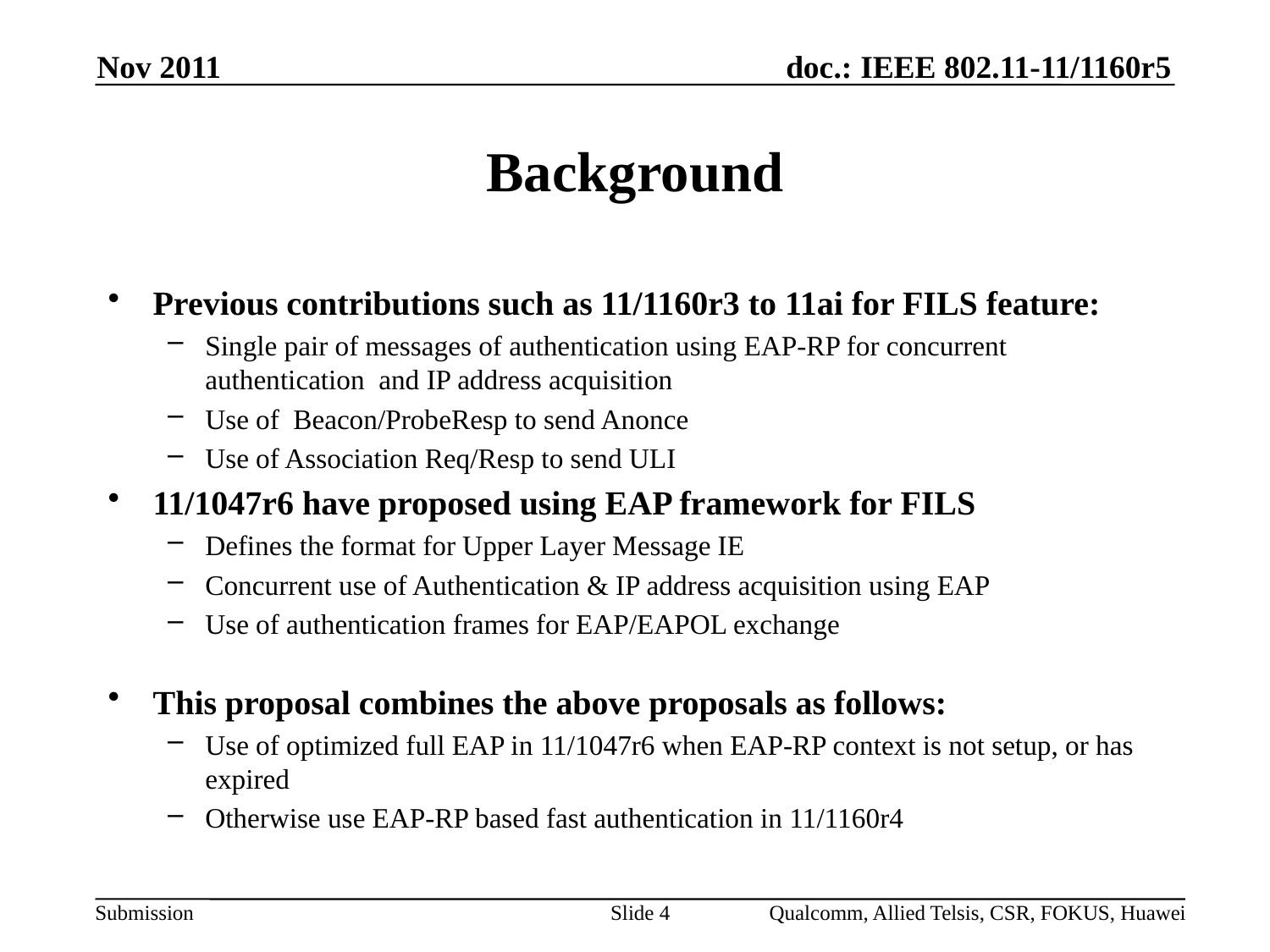

Nov 2011
# Background
Previous contributions such as 11/1160r3 to 11ai for FILS feature:
Single pair of messages of authentication using EAP-RP for concurrent authentication  and IP address acquisition
Use of  Beacon/ProbeResp to send Anonce
Use of Association Req/Resp to send ULI
11/1047r6 have proposed using EAP framework for FILS
Defines the format for Upper Layer Message IE
Concurrent use of Authentication & IP address acquisition using EAP
Use of authentication frames for EAP/EAPOL exchange
This proposal combines the above proposals as follows:
Use of optimized full EAP in 11/1047r6 when EAP-RP context is not setup, or has expired
Otherwise use EAP-RP based fast authentication in 11/1160r4
Slide 4
Qualcomm, Allied Telsis, CSR, FOKUS, Huawei